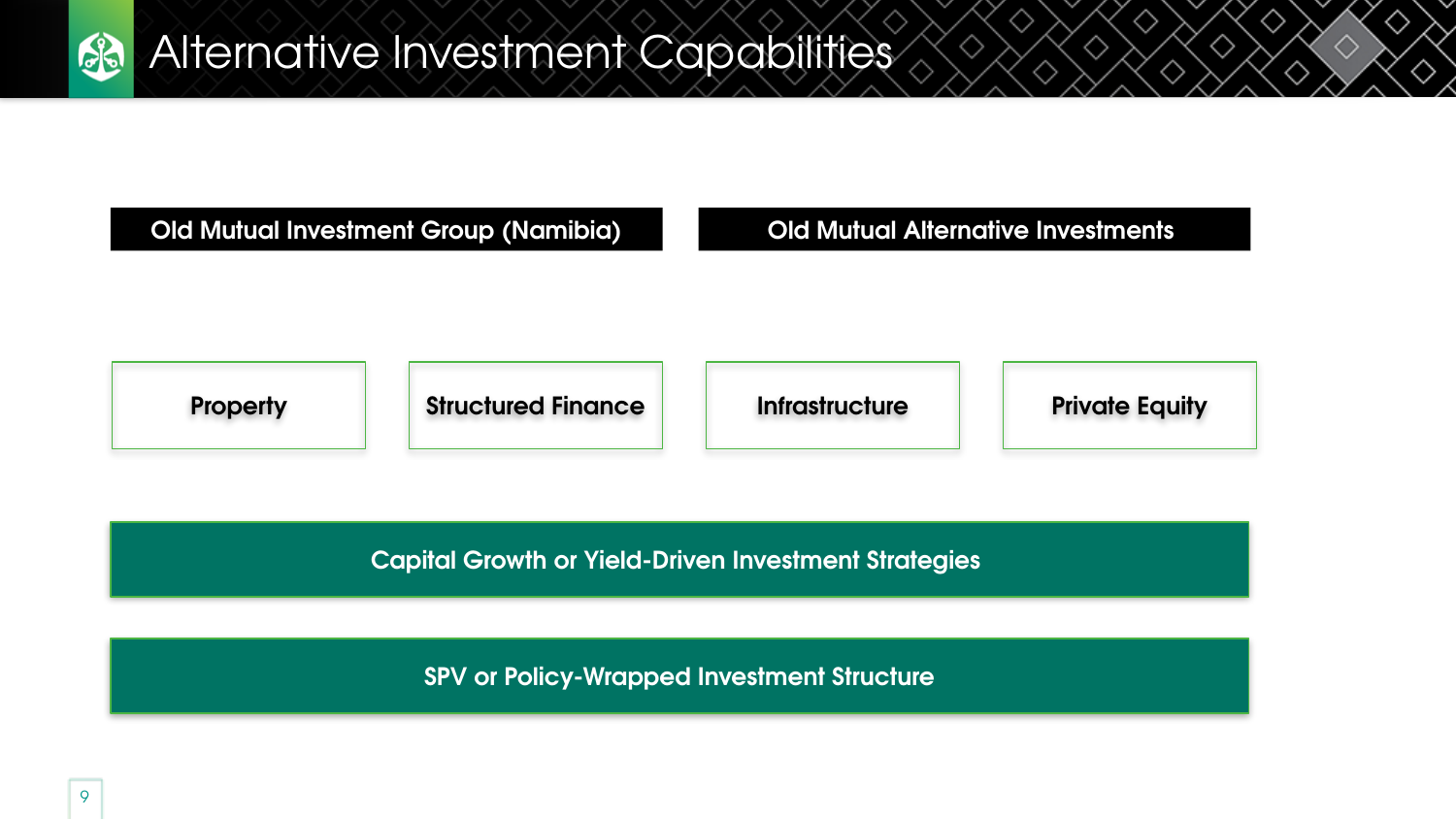

# Alternative Investment Capabilities
Old Mutual Alternative Investments
Old Mutual Investment Group (Namibia)
Structured Finance
Infrastructure
Property
Private Equity
Capital Growth or Yield-Driven Investment Strategies
SPV or Policy-Wrapped Investment Structure
9